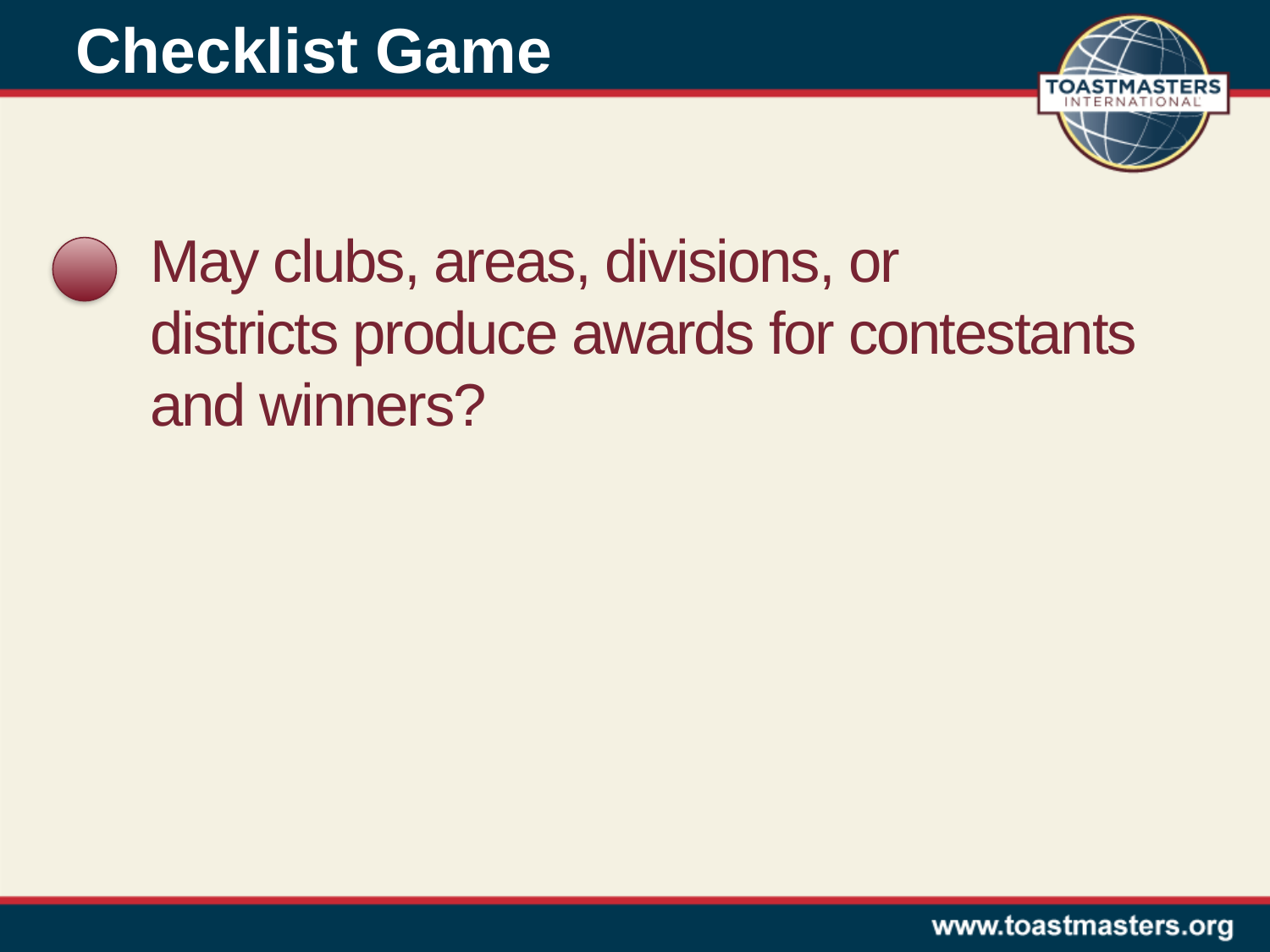

Checklist Game
May clubs, areas, divisions, or
districts produce awards for contestants and winners?